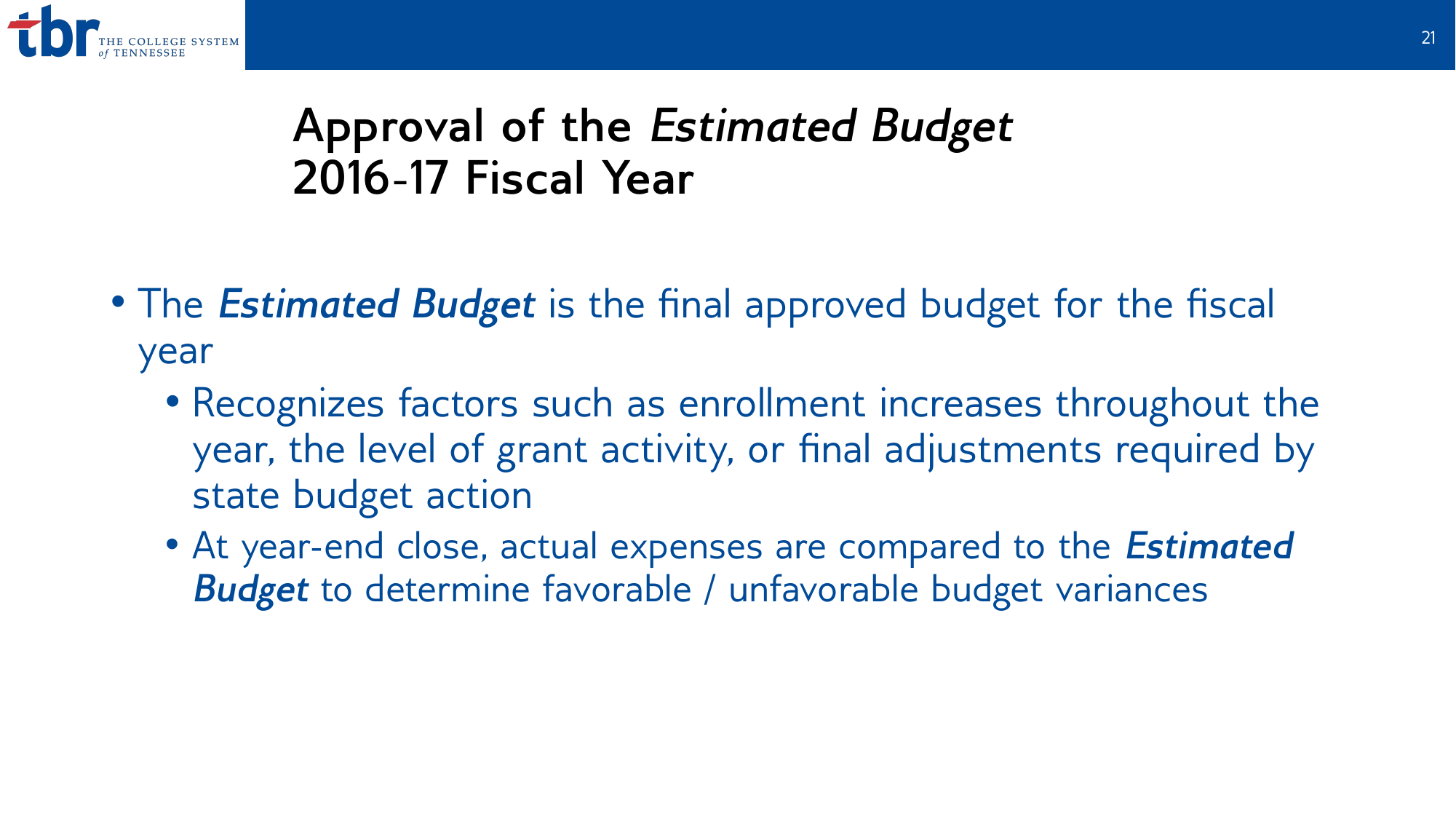

21
# Approval of the Estimated Budget 2016-17 Fiscal Year
The Estimated Budget is the final approved budget for the fiscal year
Recognizes factors such as enrollment increases throughout the year, the level of grant activity, or final adjustments required by state budget action
At year-end close, actual expenses are compared to the Estimated Budget to determine favorable / unfavorable budget variances